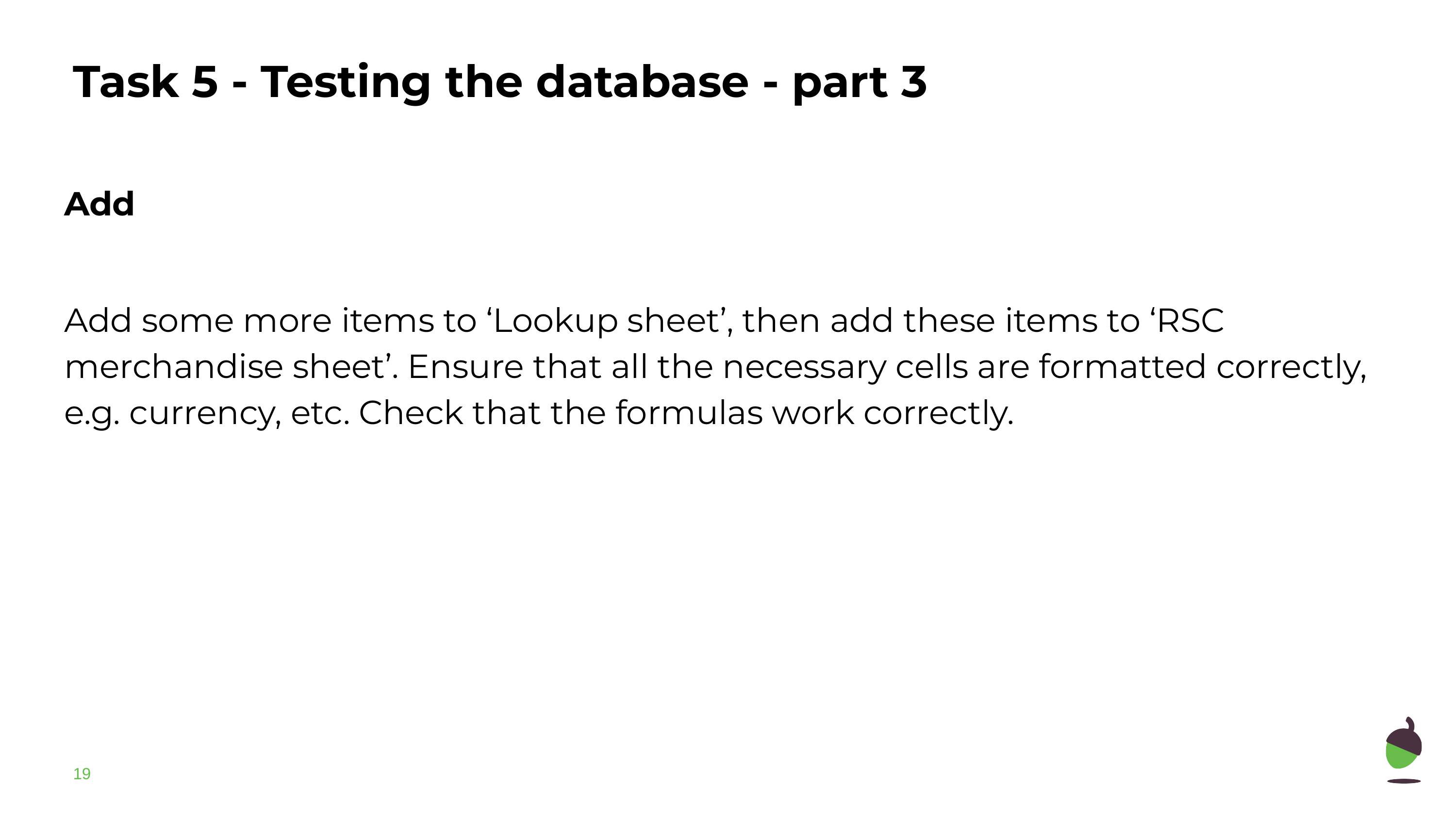

# Task 5 - Testing the database - part 3

Add

Add some more items to ‘Lookup sheet’, then add these items to ‘RSC merchandise sheet’. Ensure that all the necessary cells are formatted correctly, e.g. currency, etc. Check that the formulas work correctly.

19